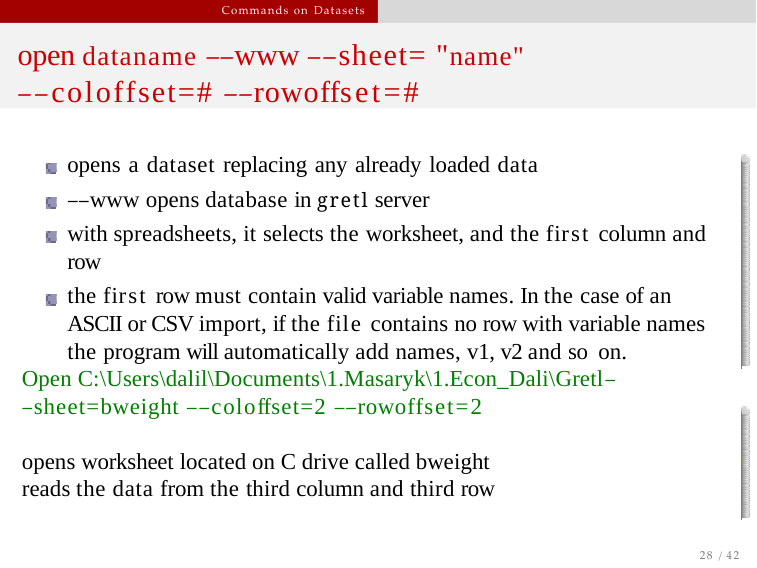

Commands on Datasets
open dataname −−www −−sheet= "name"
−−coloffset=# −−rowoffset=#
opens a dataset replacing any already loaded data
−−www opens database in gretl server
with spreadsheets, it selects the worksheet, and the first column and  row
the first row must contain valid variable names. In the case of an  ASCII or CSV import, if the file contains no row with variable names  the program will automatically add names, v1, v2 and so on.
Open C:\Users\dalil\Documents\1.Masaryk\1.Econ_Dali\Gretl−−sheet=bweight −−coloffset=2 −−rowoffset=2

opens worksheet located on C drive called bweight
reads the data from the third column and third row

28 / 42